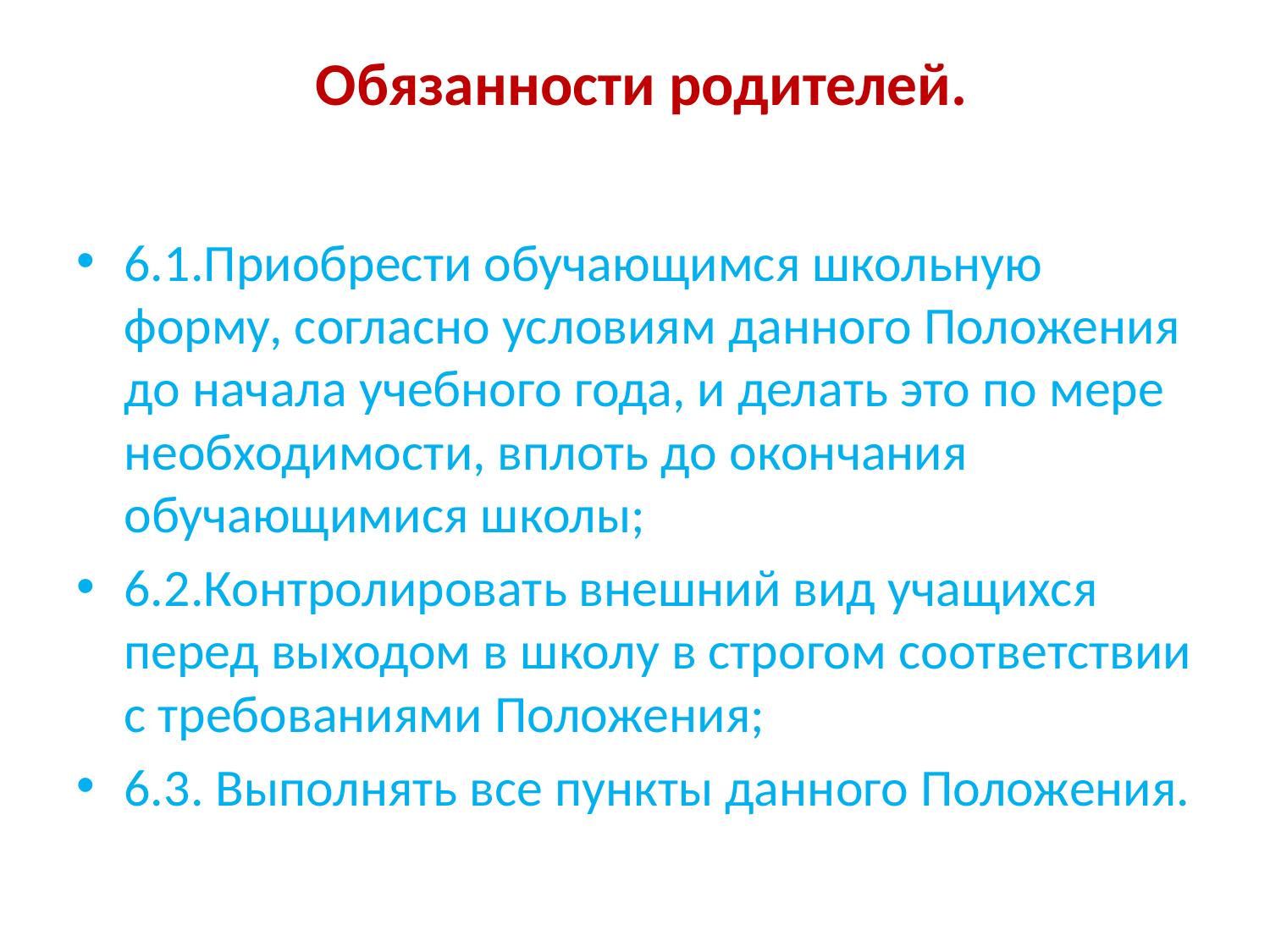

# Обязанности родителей.
6.1.Приобрести обучающимся школьную форму, согласно условиям данного Положения до начала учебного года, и делать это по мере необходимости, вплоть до окончания обучающимися школы;
6.2.Контролировать внешний вид учащихся перед выходом в школу в строгом соответствии с требованиями Положения;
6.3. Выполнять все пункты данного Положения.